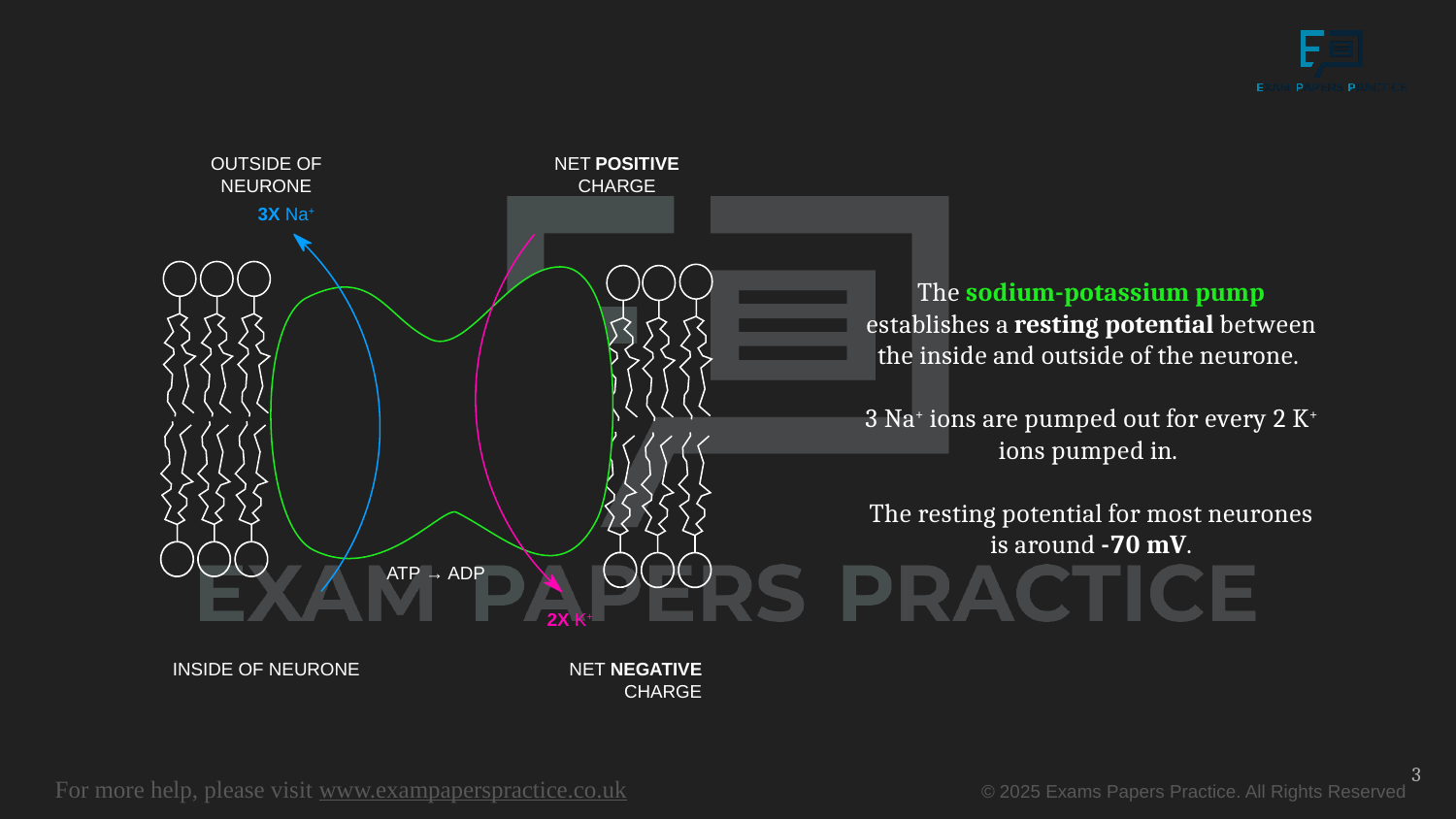

OUTSIDE OF NEURONE
NET POSITIVE CHARGE
3X Na+

ATP → ADP
2X K+
INSIDE OF NEURONE
NET NEGATIVE CHARGE
The sodium-potassium pump establishes a resting potential between the inside and outside of the neurone.

3 Na+ ions are pumped out for every 2 K+ ions pumped in.

The resting potential for most neurones is around -70 mV.
3